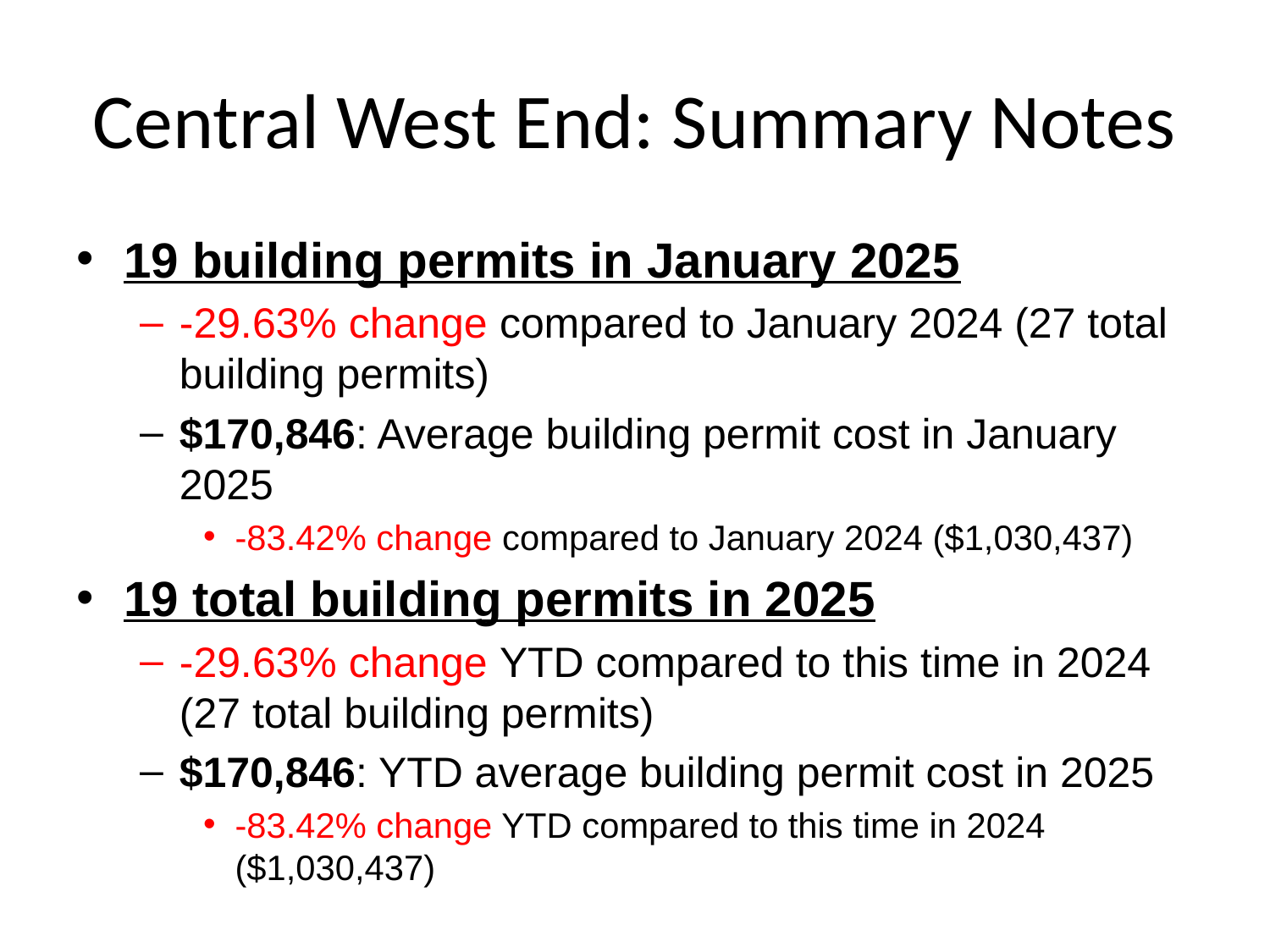

# Central West End: Summary Notes
19 building permits in January 2025
-29.63% change compared to January 2024 (27 total building permits)
$170,846: Average building permit cost in January 2025
-83.42% change compared to January 2024 ($1,030,437)
19 total building permits in 2025
-29.63% change YTD compared to this time in 2024 (27 total building permits)
$170,846: YTD average building permit cost in 2025
-83.42% change YTD compared to this time in 2024 ($1,030,437)